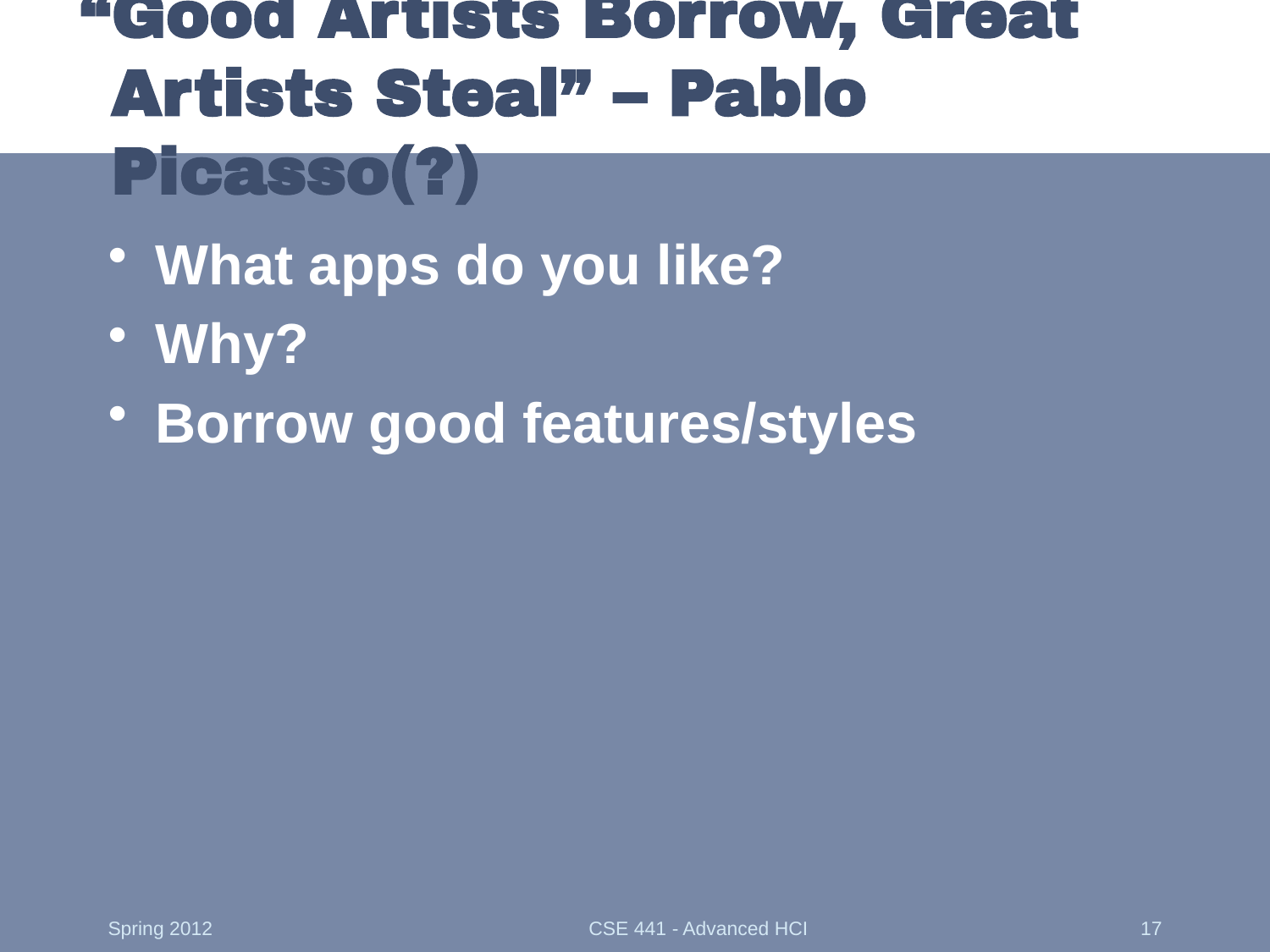

# “Good Artists Borrow, Great Artists Steal” – Pablo Picasso(?)
What apps do you like?
Why?
Borrow good features/styles
Spring 2012
CSE 441 - Advanced HCI
17